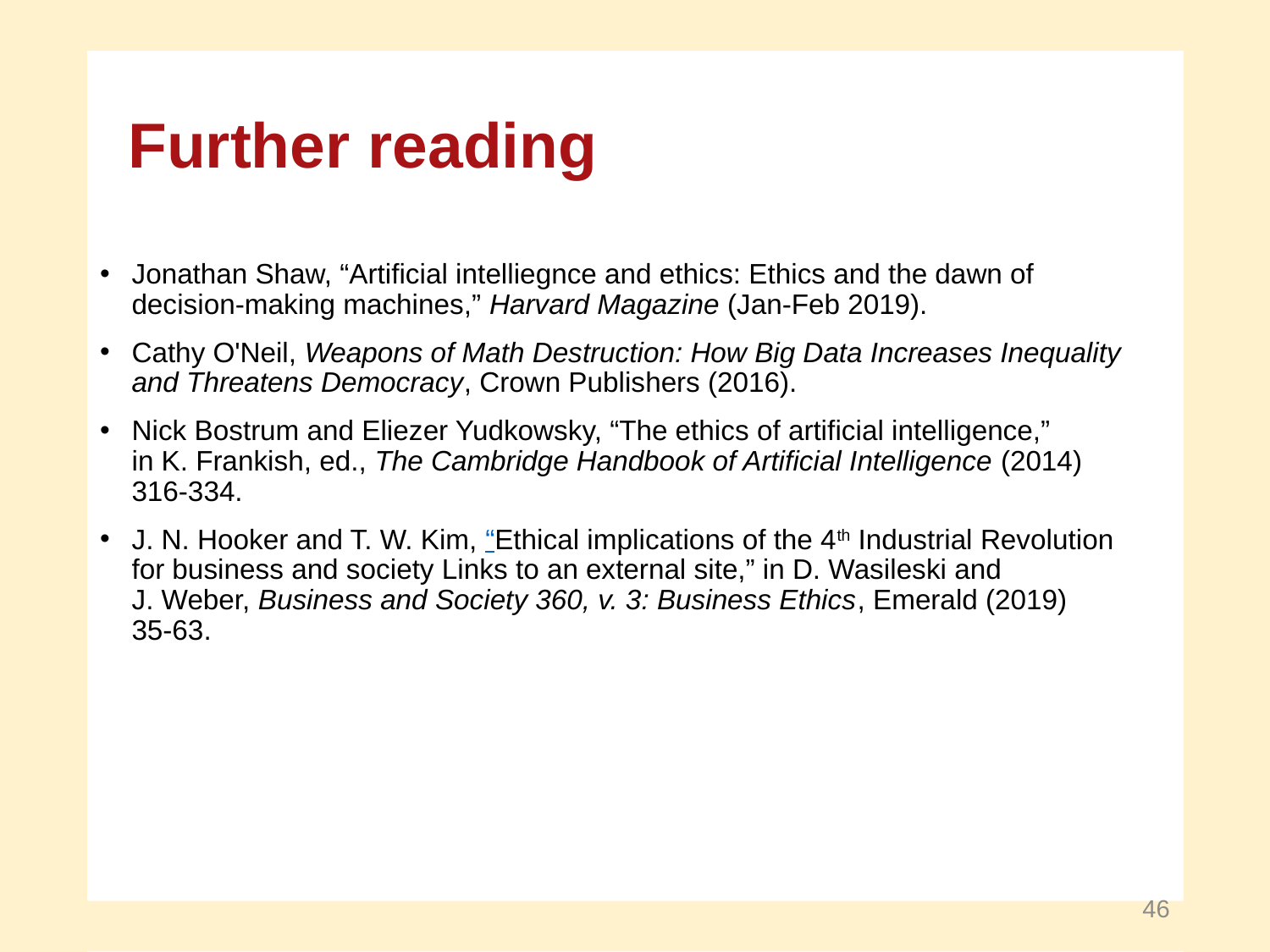

Further reading
Jonathan Shaw, “Artificial intelliegnce and ethics: Ethics and the dawn of decision-making machines,” Harvard Magazine (Jan-Feb 2019).
Cathy O'Neil, Weapons of Math Destruction: How Big Data Increases Inequality and Threatens Democracy, Crown Publishers (2016).
Nick Bostrum and Eliezer Yudkowsky, “The ethics of artificial intelligence,”
in K. Frankish, ed., The Cambridge Handbook of Artificial Intelligence (2014) 316-334.
J. N. Hooker and T. W. Kim, “Ethical implications of the 4th Industrial Revolution for business and society Links to an external site,” in D. Wasileski and
J. Weber, Business and Society 360, v. 3: Business Ethics, Emerald (2019)
35-63.
46